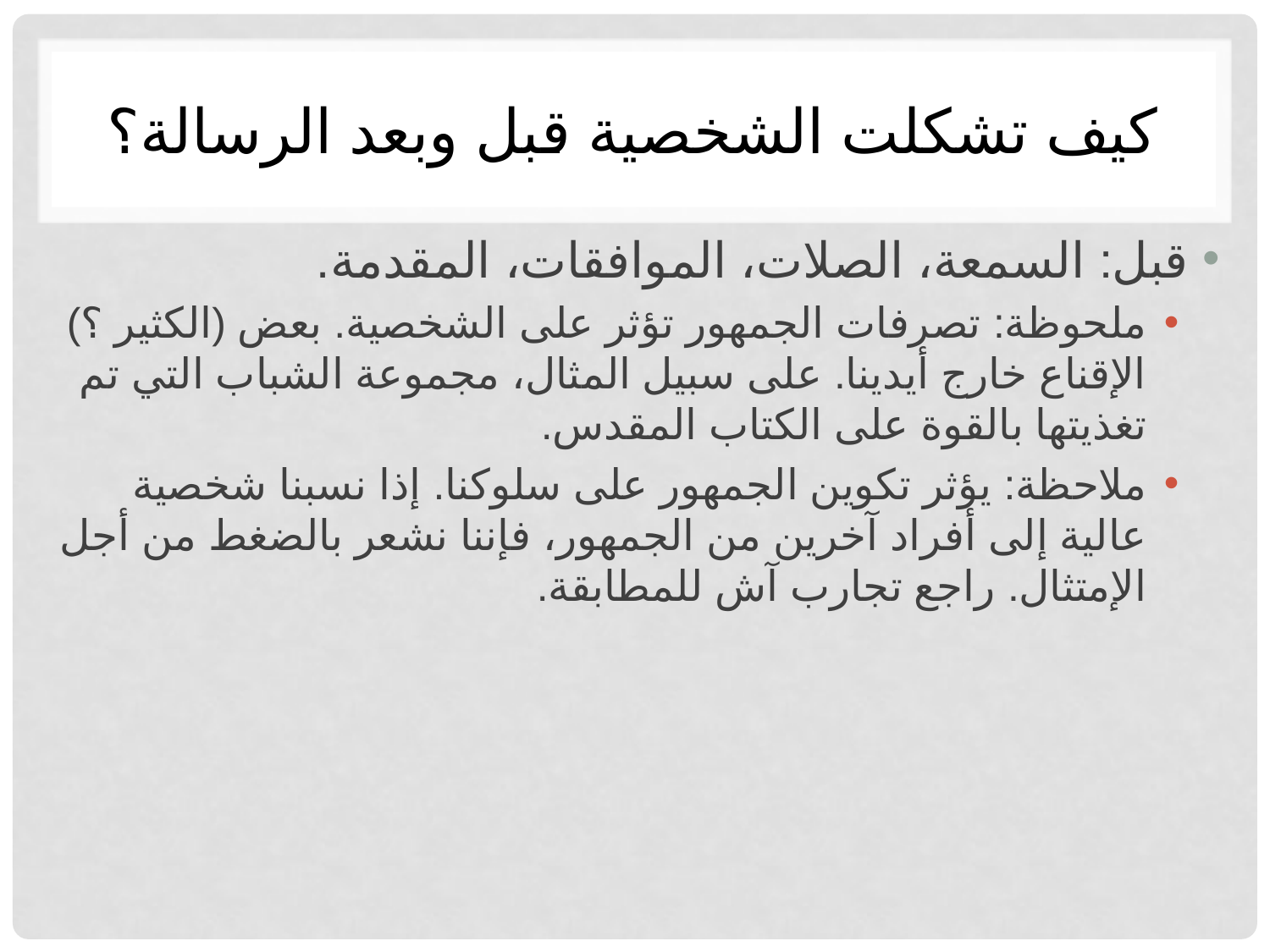

# كيف تشكلت الشخصية قبل وبعد الرسالة؟
قبل: السمعة، الصلات، الموافقات، المقدمة.
ملحوظة: تصرفات الجمهور تؤثر على الشخصية. بعض (الكثير ؟) الإقناع خارج أيدينا. على سبيل المثال، مجموعة الشباب التي تم تغذيتها بالقوة على الكتاب المقدس.
ملاحظة: يؤثر تكوين الجمهور على سلوكنا. إذا نسبنا شخصية عالية إلى أفراد آخرين من الجمهور، فإننا نشعر بالضغط من أجل الإمتثال. راجع تجارب آش للمطابقة.